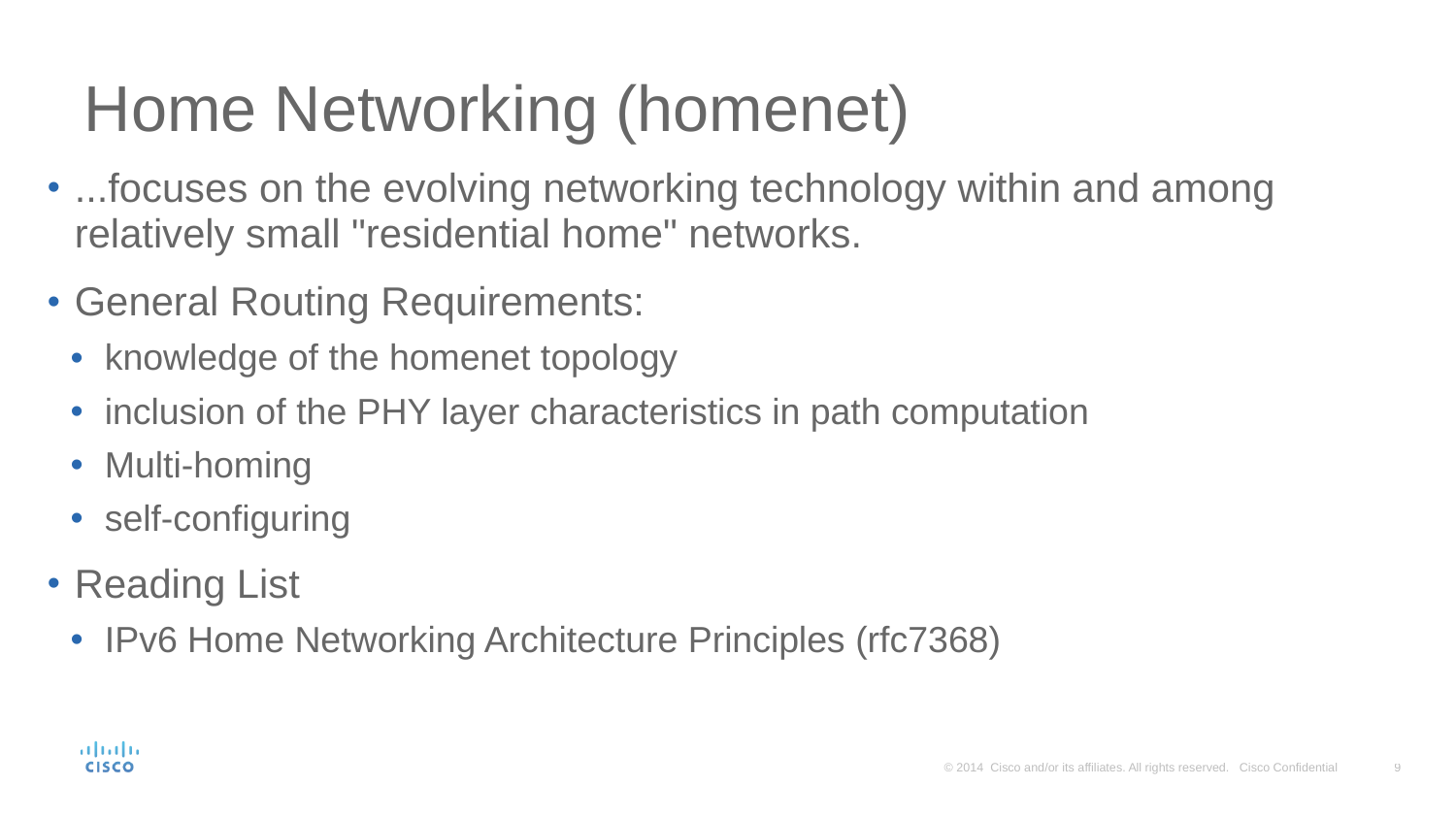

# Home Networking (homenet)
...focuses on the evolving networking technology within and among relatively small "residential home" networks.
General Routing Requirements:
knowledge of the homenet topology
inclusion of the PHY layer characteristics in path computation
Multi-homing
self-configuring
Reading List
IPv6 Home Networking Architecture Principles (rfc7368)